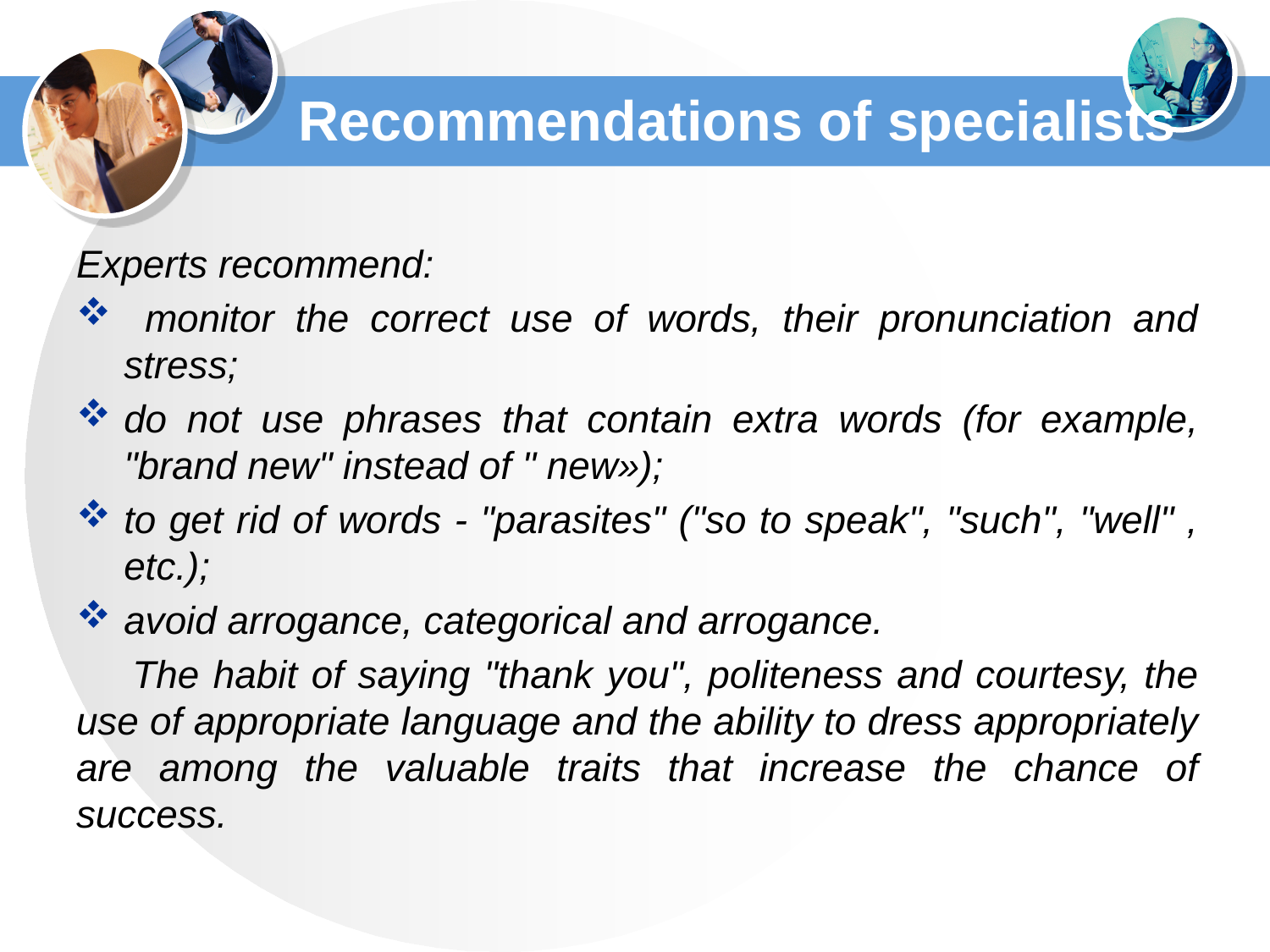

# Recommendations of specialists
Experts recommend:
 monitor the correct use of words, their pronunciation and stress;
do not use phrases that contain extra words (for example, "brand new" instead of " new»);
to get rid of words - "parasites" ("so to speak", "such", "well" , etc.);
avoid arrogance, categorical and arrogance.
    The habit of saying "thank you", politeness and courtesy, the use of appropriate language and the ability to dress appropriately are among the valuable traits that increase the chance of success.